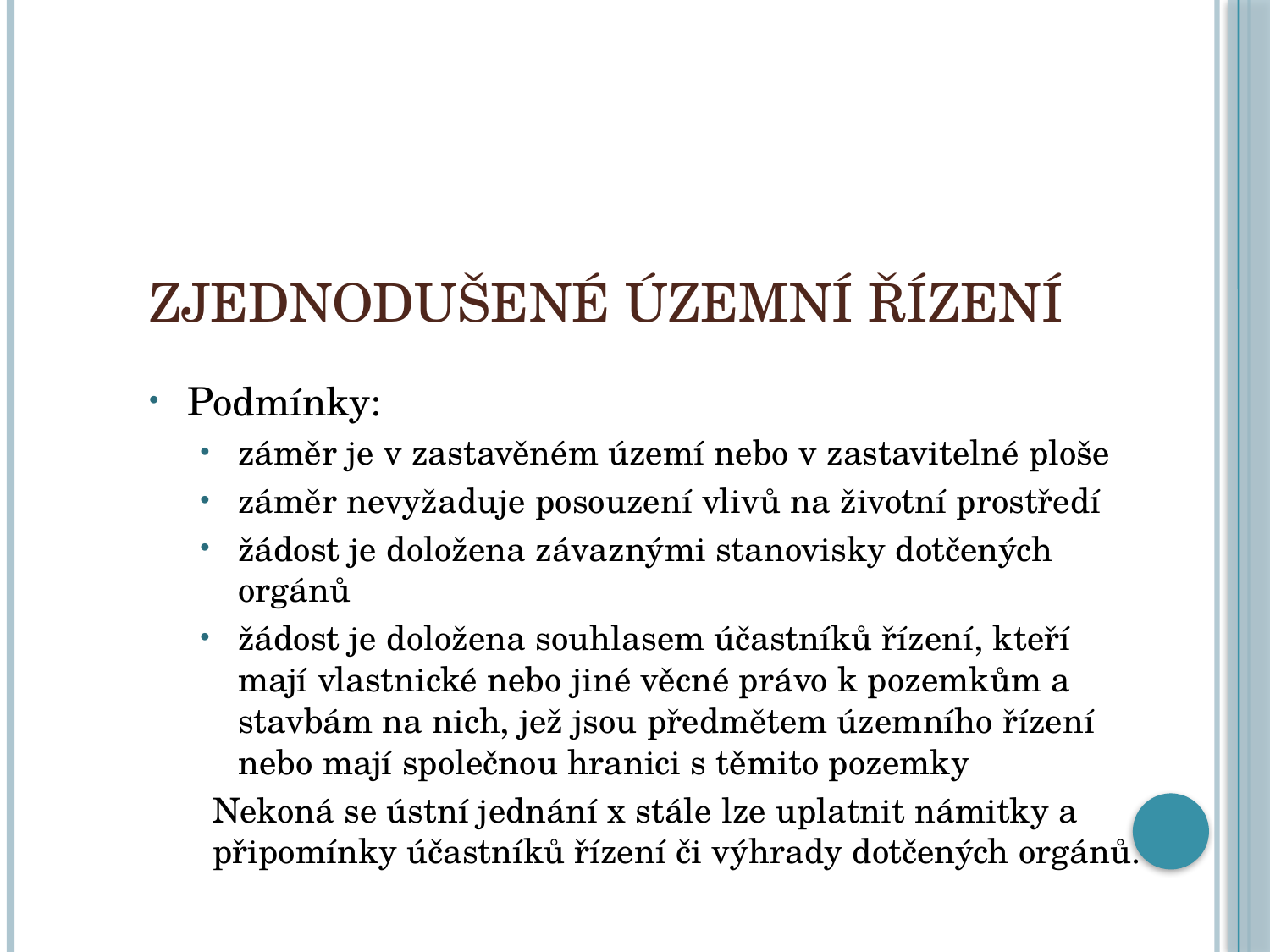

# Zjednodušené územní řízení
Podmínky:
záměr je v zastavěném území nebo v zastavitelné ploše
záměr nevyžaduje posouzení vlivů na životní prostředí
žádost je doložena závaznými stanovisky dotčených orgánů
žádost je doložena souhlasem účastníků řízení, kteří mají vlastnické nebo jiné věcné právo k pozemkům a stavbám na nich, jež jsou předmětem územního řízení nebo mají společnou hranici s těmito pozemky
Nekoná se ústní jednání x stále lze uplatnit námitky a připomínky účastníků řízení či výhrady dotčených orgánů.